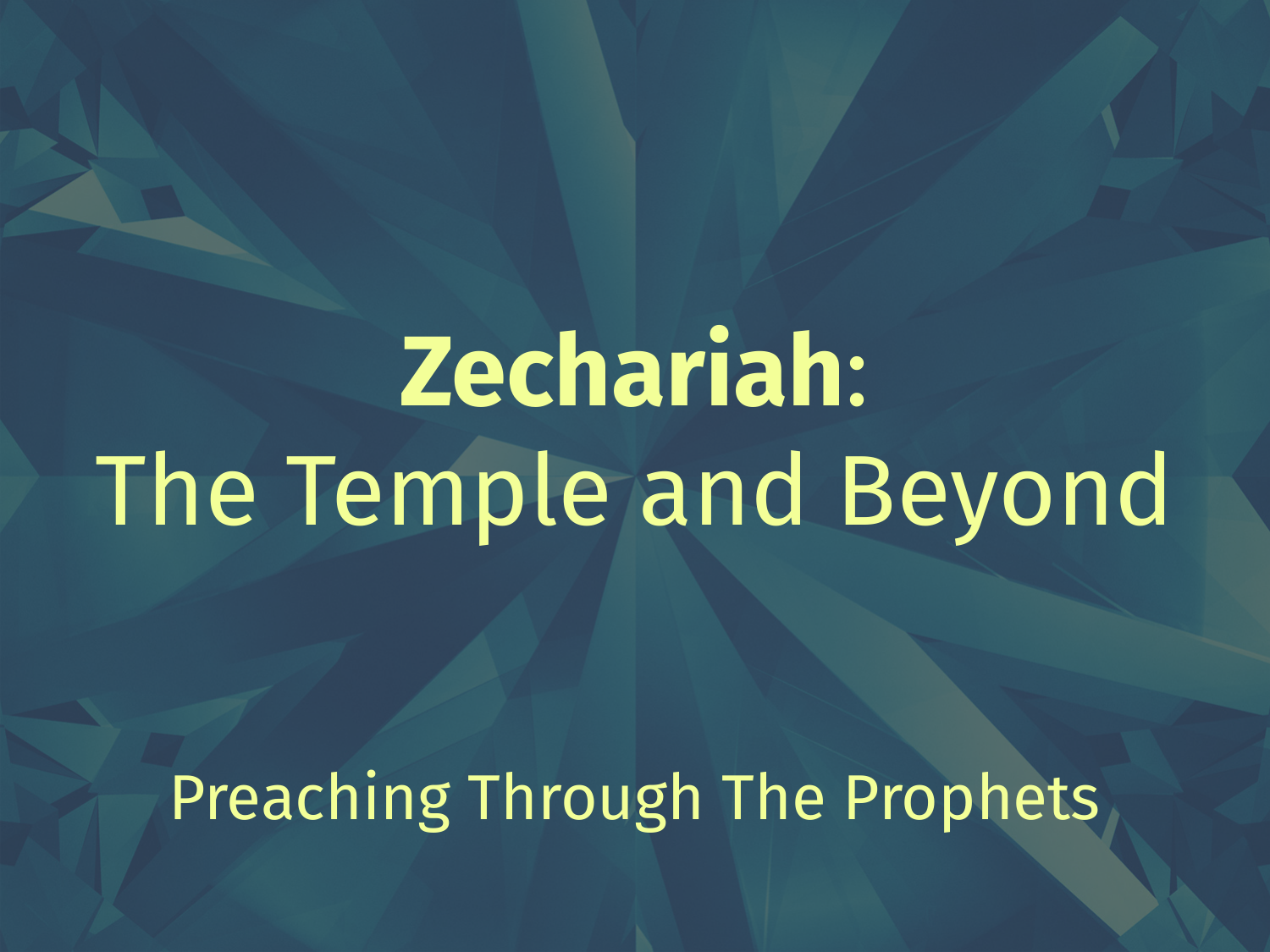

# Zechariah:
The Temple and Beyond
Preaching Through The Prophets